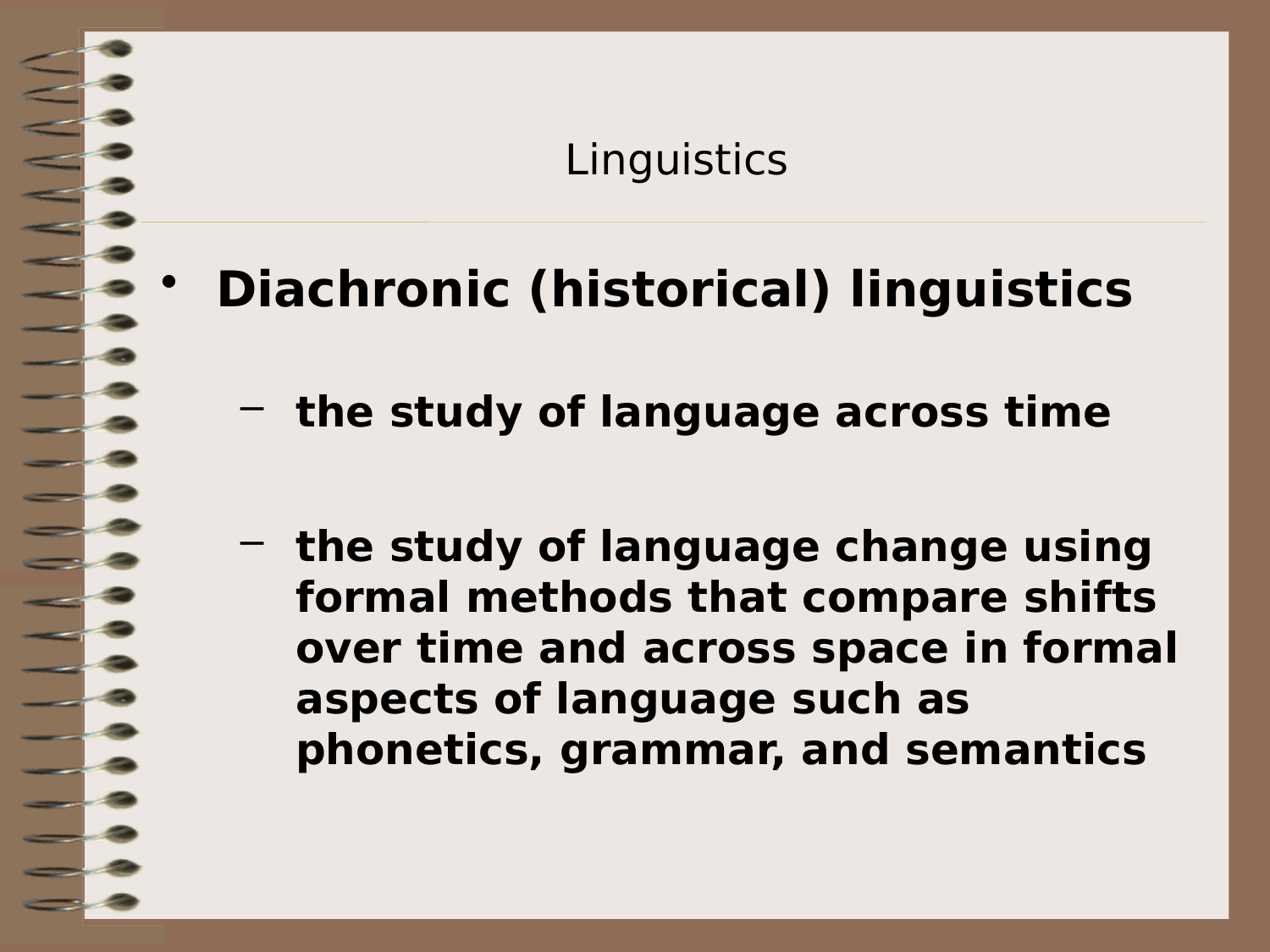

# Linguistics
Diachronic (historical) linguistics
the study of language across time

the study of language change using formal methods that compare shifts over time and across space in formal aspects of language such as phonetics, grammar, and semantics